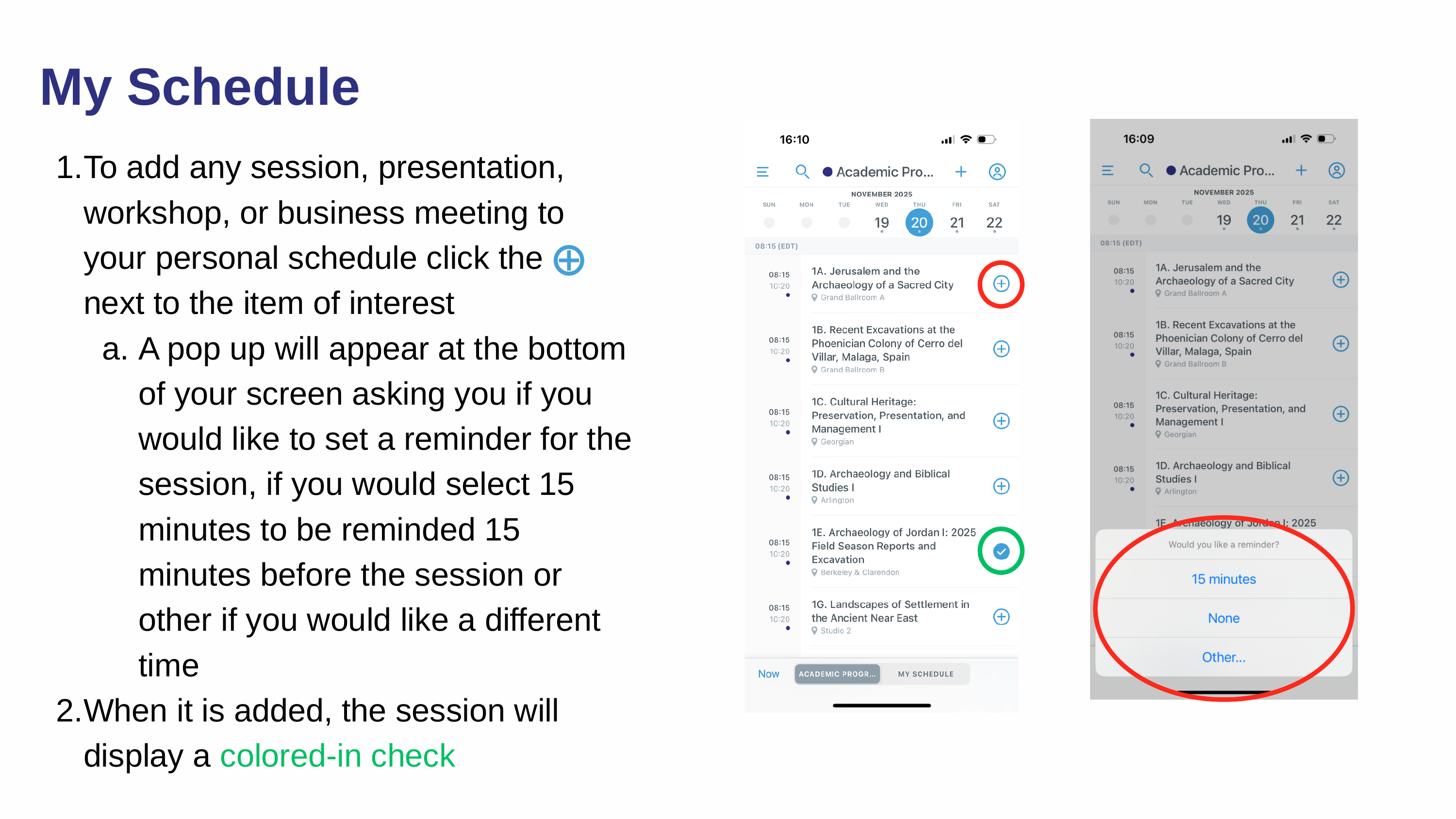

My Schedule

To add any session, presentation, workshop, or business meeting to your personal schedule click the ⨁ next to the item of interest
A pop up will appear at the bottom of your screen asking you if you would like to set a reminder for the session, if you would select 15 minutes to be reminded 15 minutes before the session or other if you would like a different time
When it is added, the session will display a colored-in check